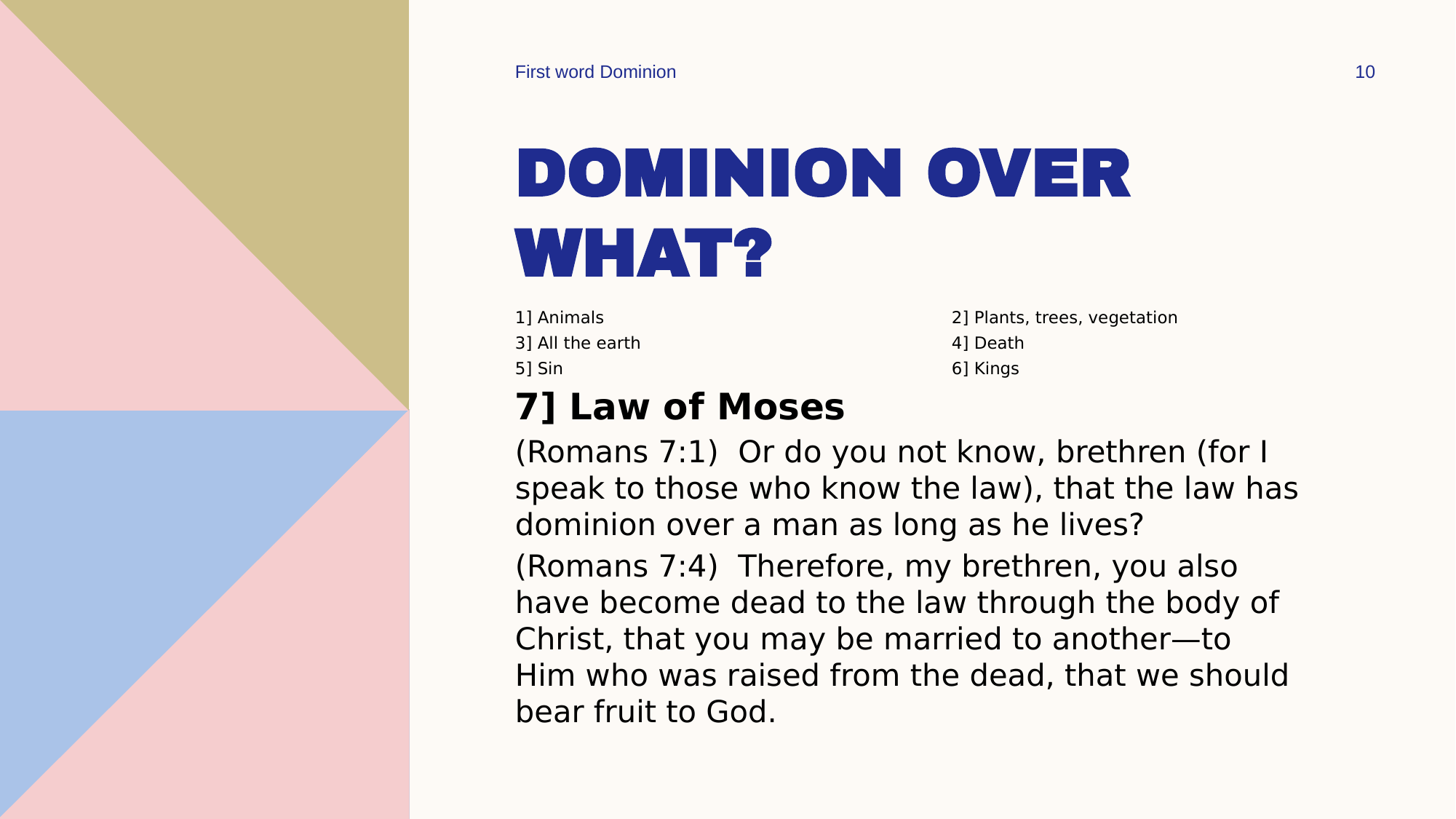

First word Dominion
10
# Dominion Over what?
1] Animals 				2] Plants, trees, vegetation
3] All the earth			4] Death
5] Sin				6] Kings
7] Law of Moses
(Romans 7:1)  Or do you not know, brethren (for I speak to those who know the law), that the law has dominion over a man as long as he lives?
(Romans 7:4)  Therefore, my brethren, you also have become dead to the law through the body of Christ, that you may be married to another—to Him who was raised from the dead, that we should bear fruit to God.